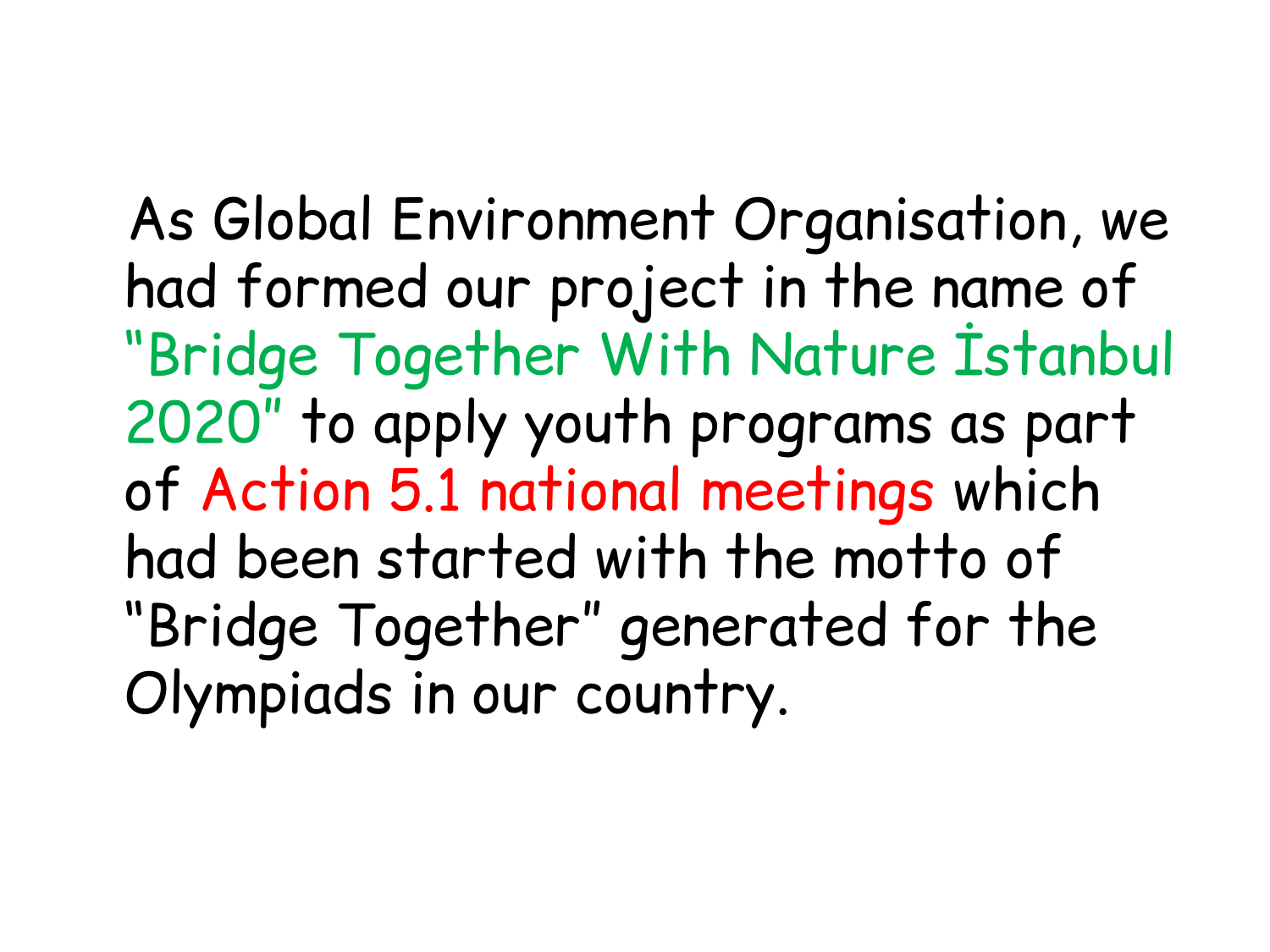

As Global Environment Organisation, we had formed our project in the name of “Bridge Together With Nature İstanbul 2020” to apply youth programs as part of Action 5.1 national meetings which had been started with the motto of “Bridge Together” generated for the Olympiads in our country.